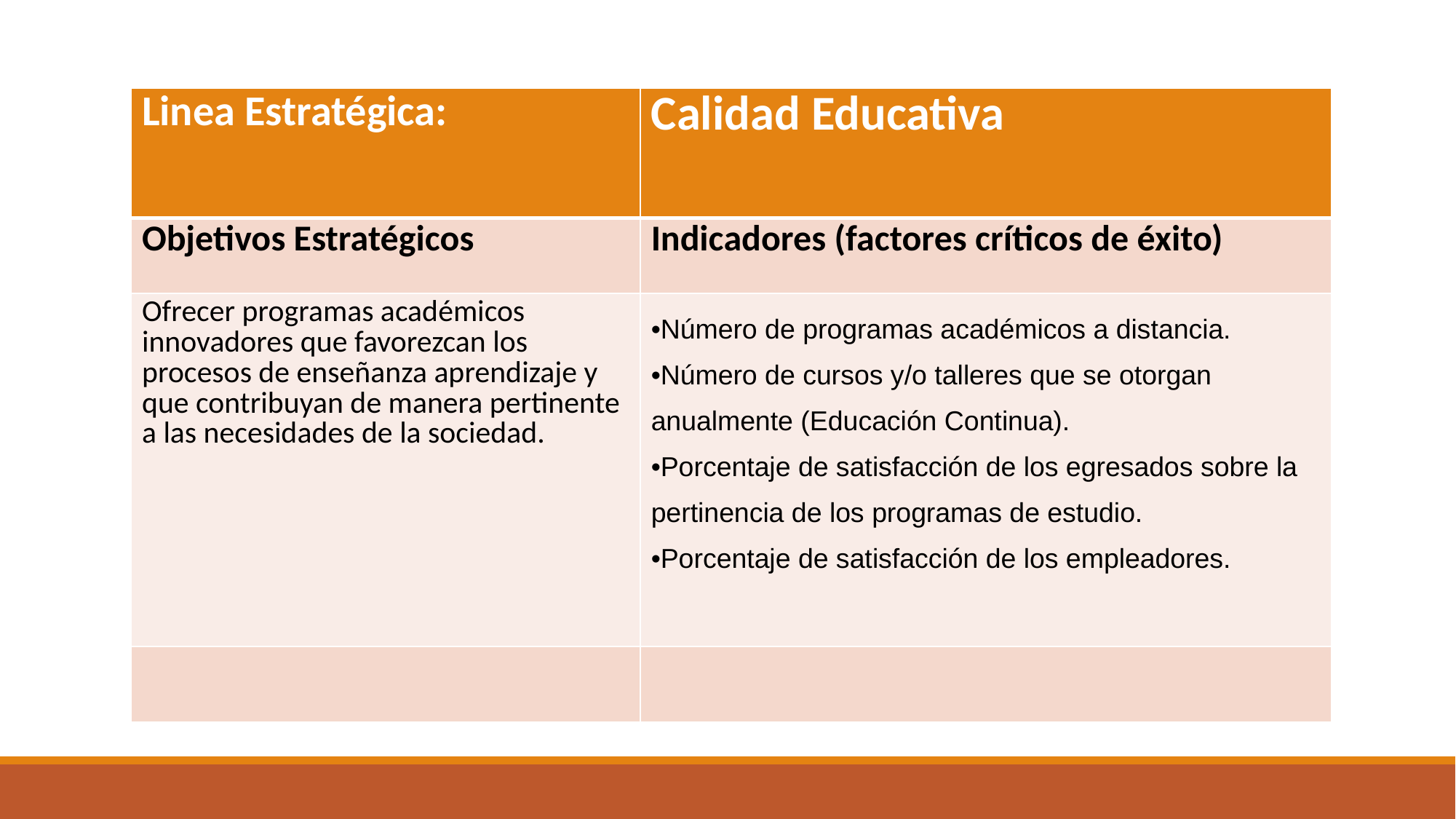

| Linea Estratégica: | Calidad Educativa |
| --- | --- |
| Objetivos Estratégicos | Indicadores (factores críticos de éxito) |
| Ofrecer programas académicos innovadores que favorezcan los procesos de enseñanza aprendizaje y que contribuyan de manera pertinente a las necesidades de la sociedad. | Número de programas académicos a distancia. Número de cursos y/o talleres que se otorgan anualmente (Educación Continua). Porcentaje de satisfacción de los egresados sobre la pertinencia de los programas de estudio. Porcentaje de satisfacción de los empleadores. |
|  |  |